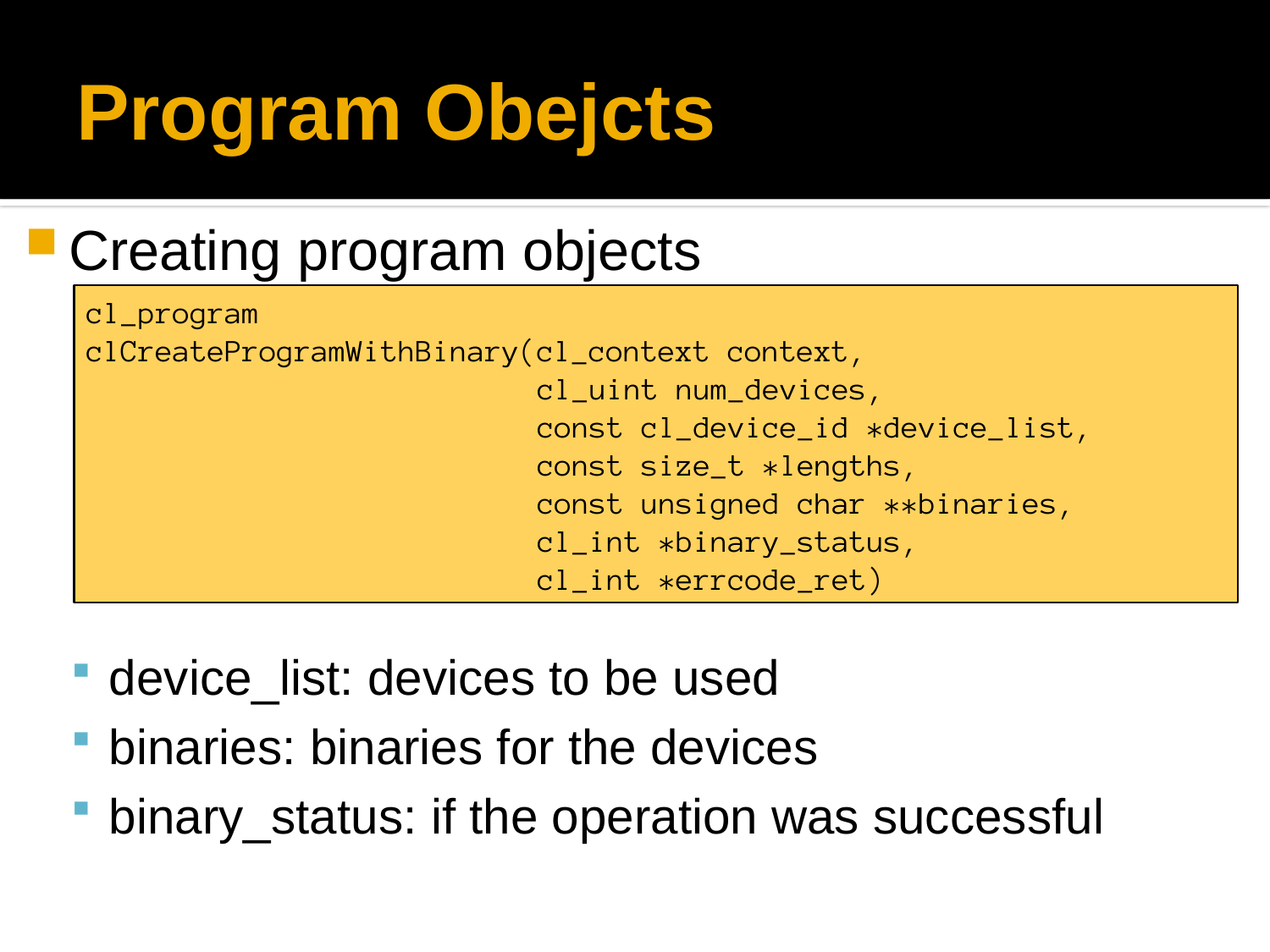

# Program Obejcts
Creating program objects

device_list: devices to be used
binaries: binaries for the devices
binary_status: if the operation was successful
cl_program
clCreateProgramWithBinary(cl_context context,
                          cl_uint num_devices,
                          const cl_device_id *device_list,
                          const size_t *lengths,
                          const unsigned char **binaries,
                          cl_int *binary_status,
                          cl_int *errcode_ret)